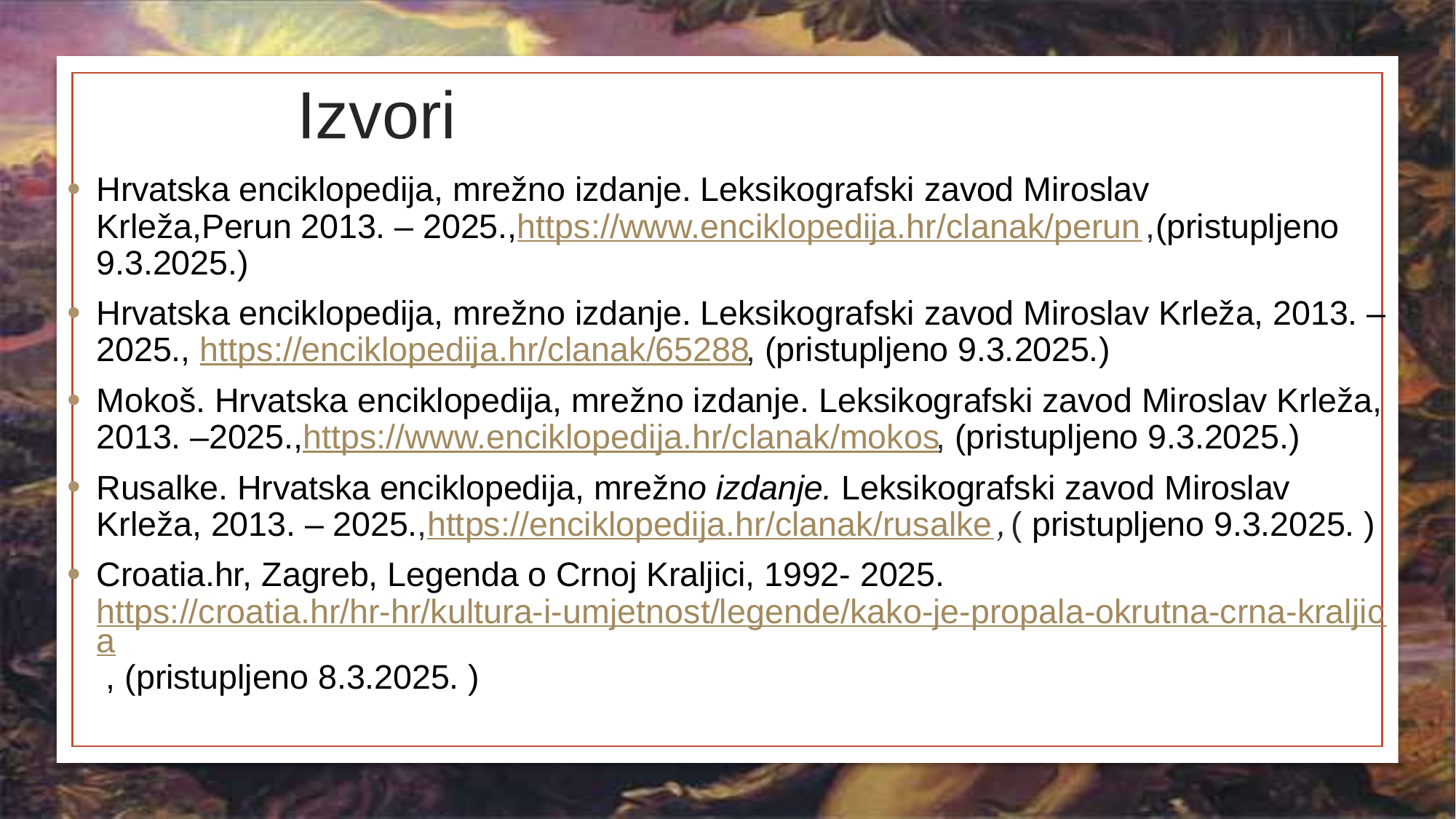

# Izvori

Hrvatska enciklopedija, mrežno izdanje. Leksikografski zavod Miroslav Krleža,Perun 2013. – 2025.,https://www.enciklopedija.hr/clanak/perun ,(pristupljeno 9.3.2025.)
Hrvatska enciklopedija, mrežno izdanje. Leksikografski zavod Miroslav Krleža, 2013. – 2025., https://enciklopedija.hr/clanak/65288, (pristupljeno 9.3.2025.)
Mokoš. Hrvatska enciklopedija, mrežno izdanje. Leksikografski zavod Miroslav Krleža, 2013. –2025.,https://www.enciklopedija.hr/clanak/mokos, (pristupljeno 9.3.2025.)
Rusalke. Hrvatska enciklopedija, mrežno izdanje. Leksikografski zavod Miroslav Krleža, 2013. – 2025.,https://enciklopedija.hr/clanak/rusalke , ( pristupljeno 9.3.2025. )
Croatia.hr, Zagreb, Legenda o Crnoj Kraljici, 1992- 2025. https://croatia.hr/hr-hr/kultura-i-umjetnost/legende/kako-je-propala-okrutna-crna-kraljica , (pristupljeno 8.3.2025. )